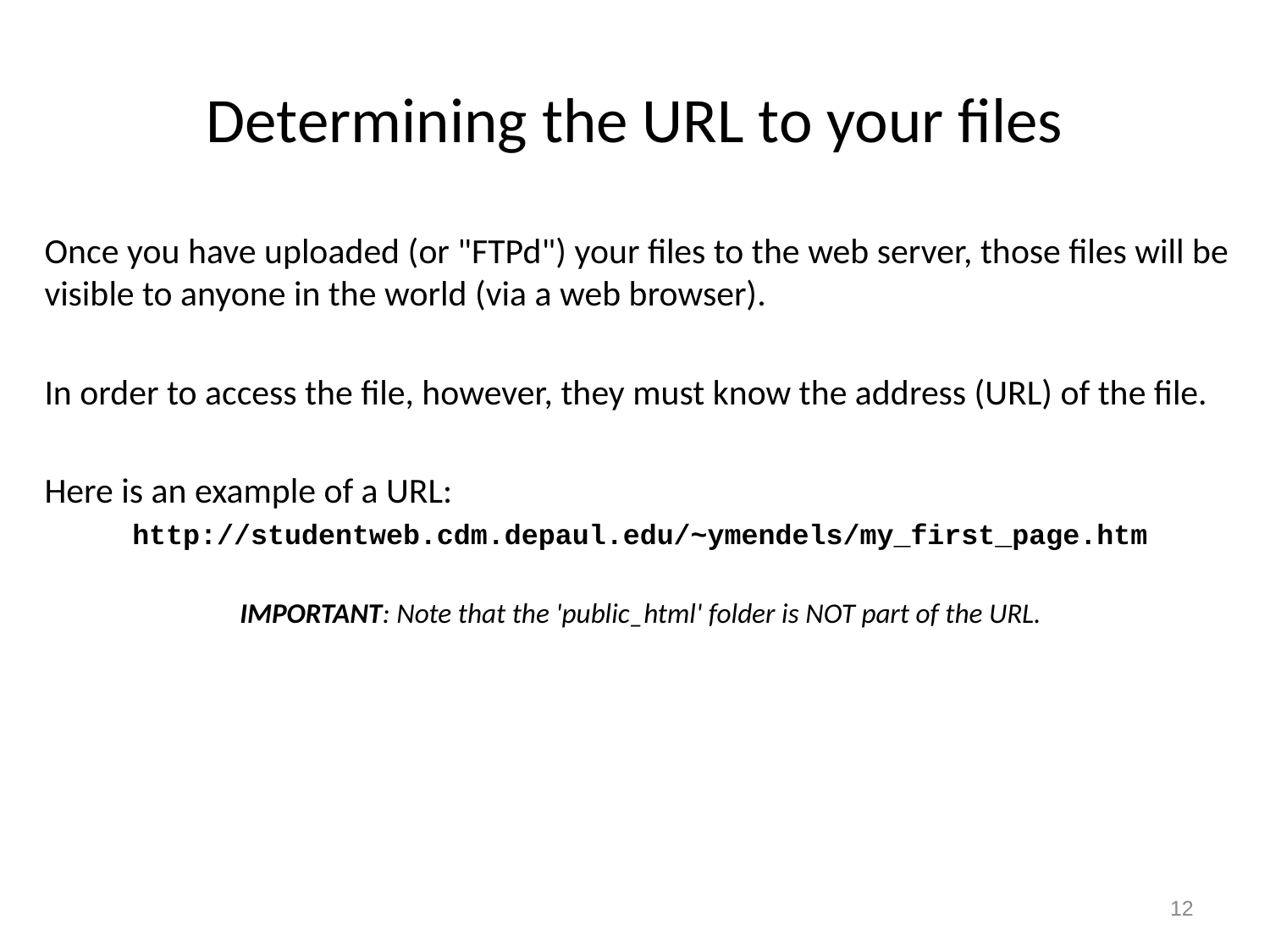

# Determining the URL to your files
Once you have uploaded (or "FTPd") your files to the web server, those files will be visible to anyone in the world (via a web browser).

In order to access the file, however, they must know the address (URL) of the file.

Here is an example of a URL:
http://studentweb.cdm.depaul.edu/~ymendels/my_first_page.htm

IMPORTANT: Note that the 'public_html' folder is NOT part of the URL.

12